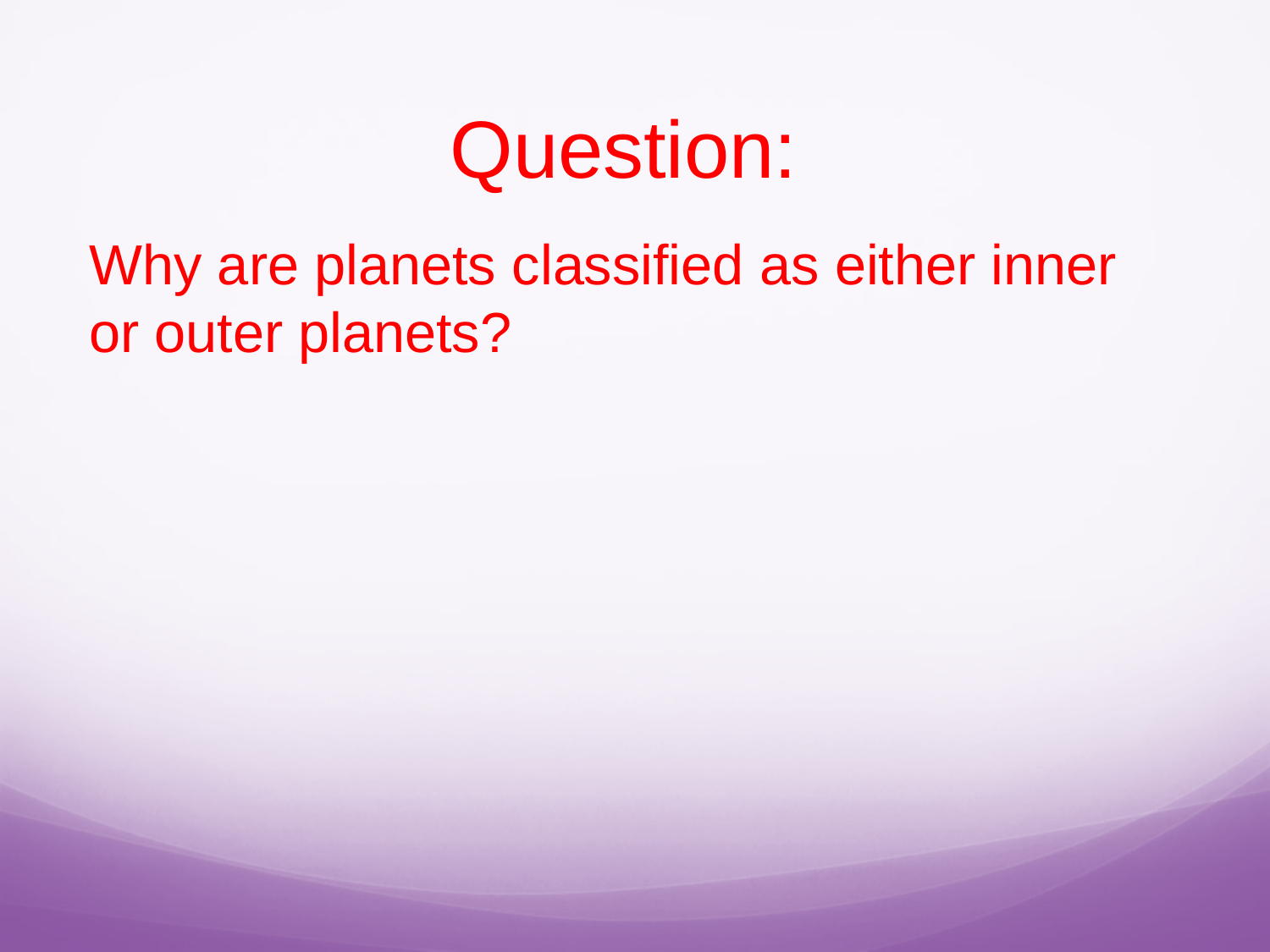

# Question:
Why are planets classified as either inner or outer planets?